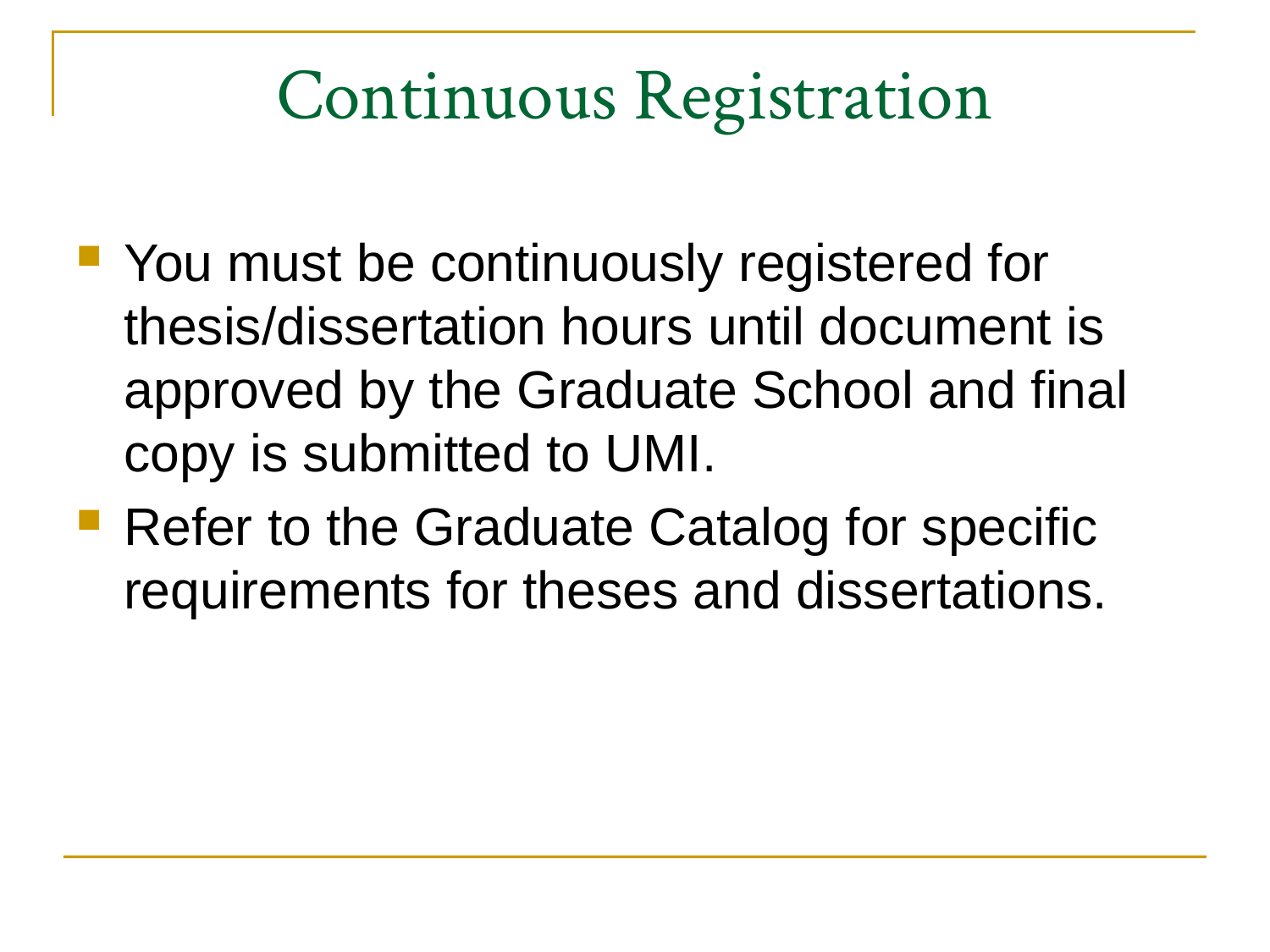

# Continuous Registration
You must be continuously registered for thesis/dissertation hours until document is approved by the Graduate School and final copy is submitted to UMI.
Refer to the Graduate Catalog for specific requirements for theses and dissertations.